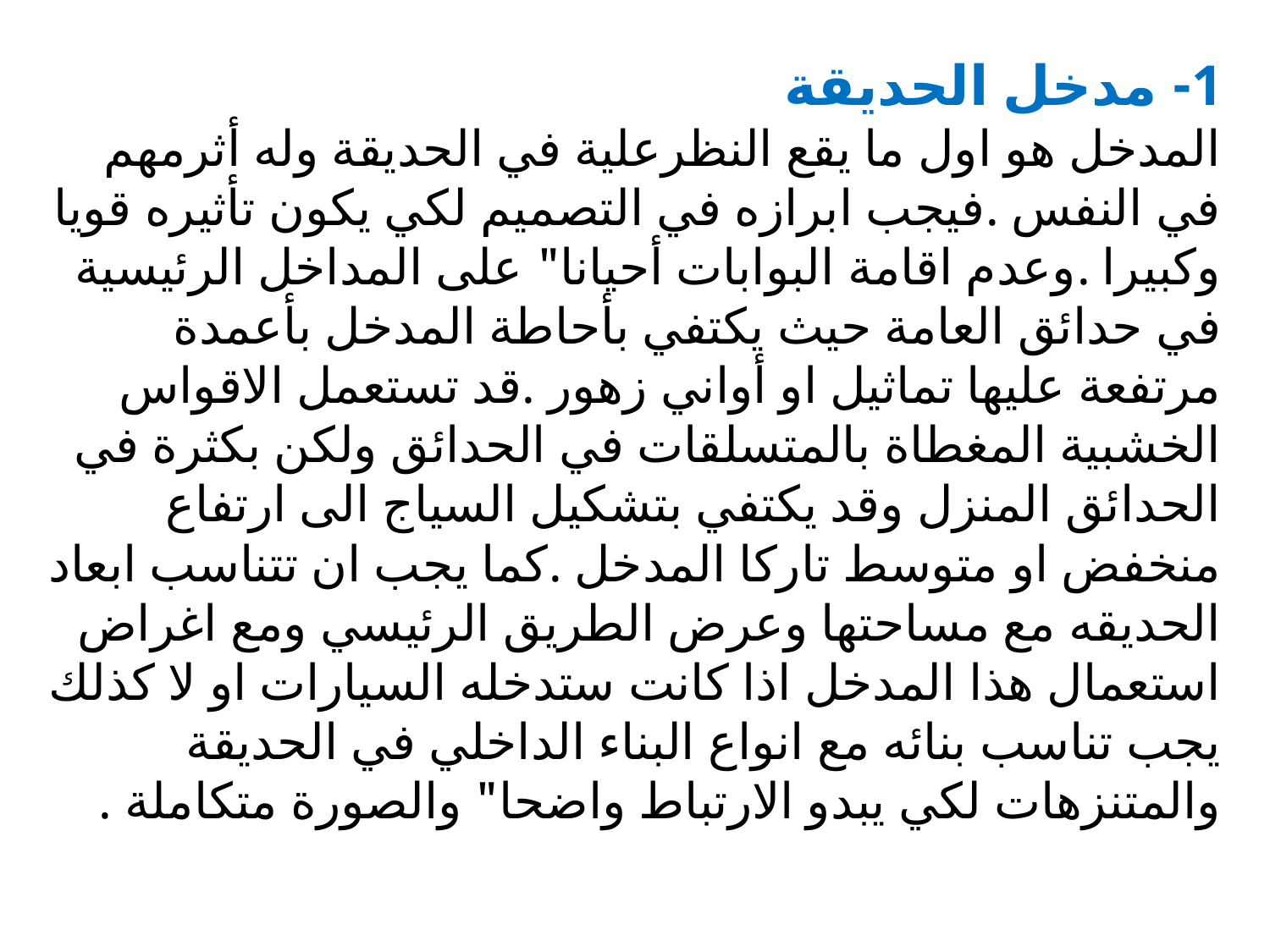

# 1- مدخل الحديقة المدخل هو اول ما يقع النظرعلية في الحديقة وله أثرمهم في النفس .فيجب ابرازه في التصميم لكي يكون تأثيره قويا وكبيرا .وعدم اقامة البوابات أحيانا" على المداخل الرئيسية في حدائق العامة حيث يكتفي بأحاطة المدخل بأعمدة مرتفعة عليها تماثيل او أواني زهور .قد تستعمل الاقواس الخشبية المغطاة بالمتسلقات في الحدائق ولكن بكثرة في الحدائق المنزل وقد يكتفي بتشكيل السياج الى ارتفاع منخفض او متوسط تاركا المدخل .كما يجب ان تتناسب ابعاد الحديقه مع مساحتها وعرض الطريق الرئيسي ومع اغراض استعمال هذا المدخل اذا كانت ستدخله السيارات او لا كذلك يجب تناسب بنائه مع انواع البناء الداخلي في الحديقة والمتنزهات لكي يبدو الارتباط واضحا" والصورة متكاملة .